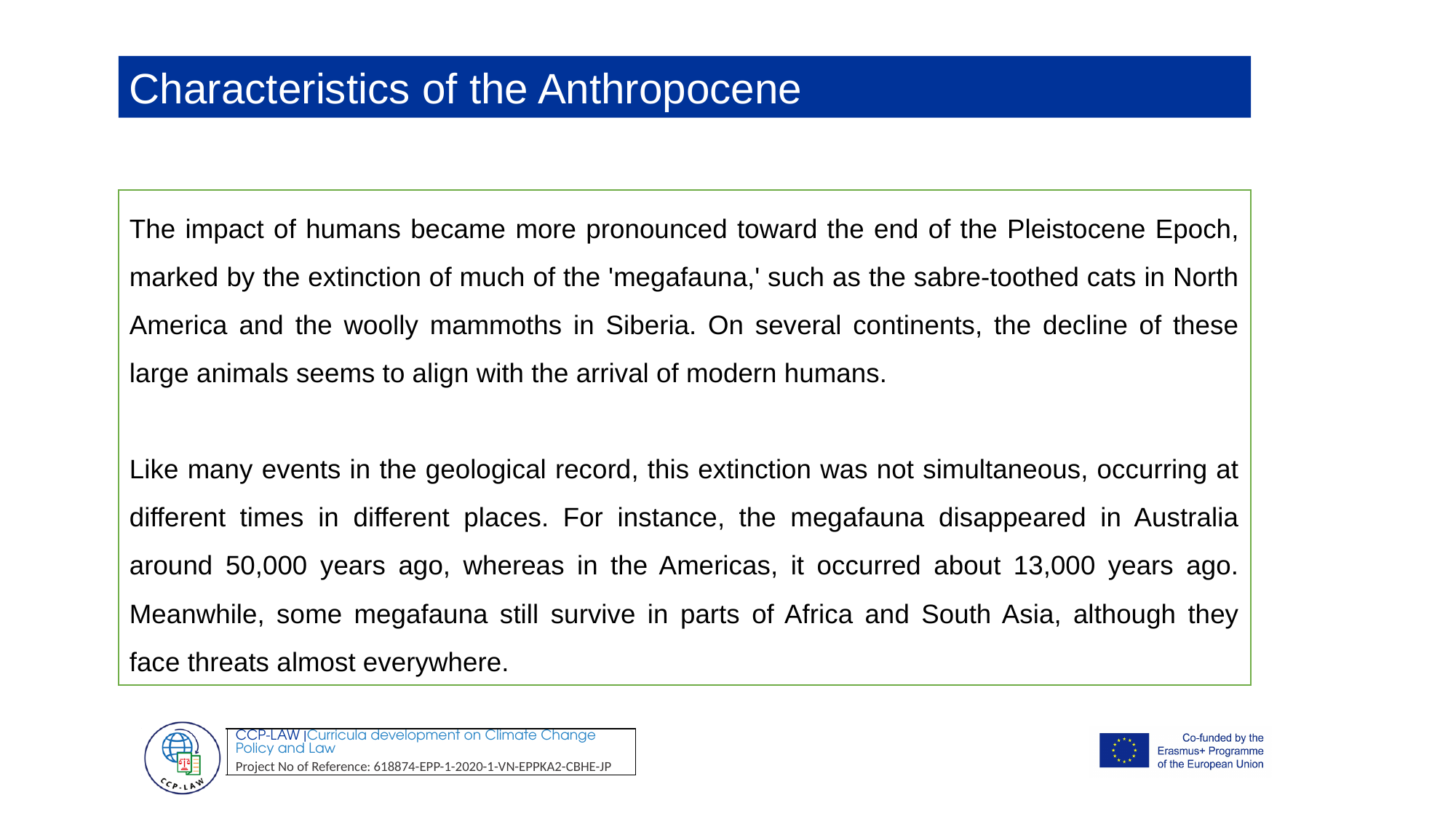

Characteristics of the Anthropocene
The impact of humans became more pronounced toward the end of the Pleistocene Epoch, marked by the extinction of much of the 'megafauna,' such as the sabre-toothed cats in North America and the woolly mammoths in Siberia. On several continents, the decline of these large animals seems to align with the arrival of modern humans.

Like many events in the geological record, this extinction was not simultaneous, occurring at different times in different places. For instance, the megafauna disappeared in Australia around 50,000 years ago, whereas in the Americas, it occurred about 13,000 years ago. Meanwhile, some megafauna still survive in parts of Africa and South Asia, although they face threats almost everywhere.